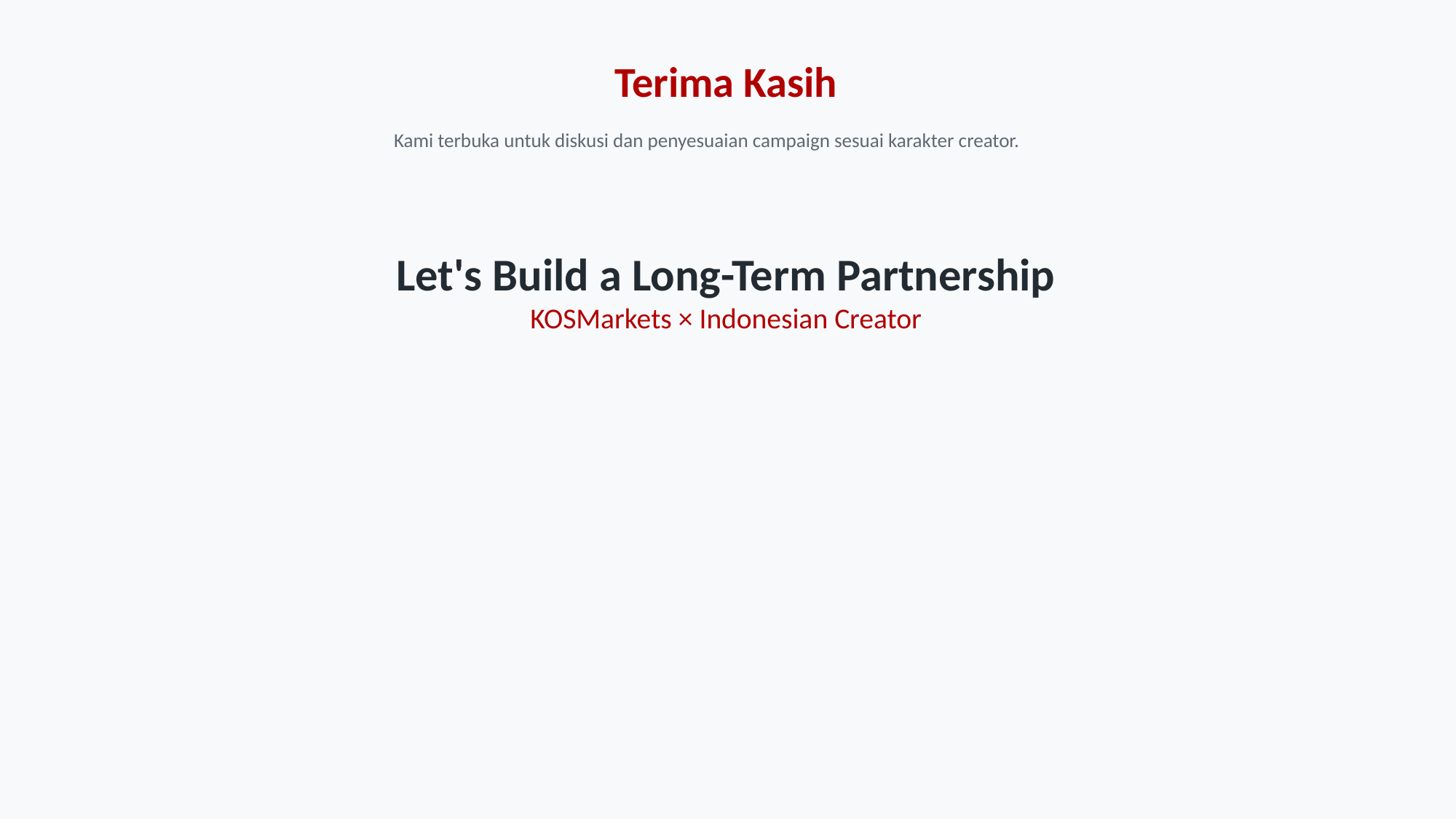

Terima Kasih
Kami terbuka untuk diskusi dan penyesuaian campaign sesuai karakter creator.
Let's Build a Long-Term Partnership
KOSMarkets × Indonesian Creator